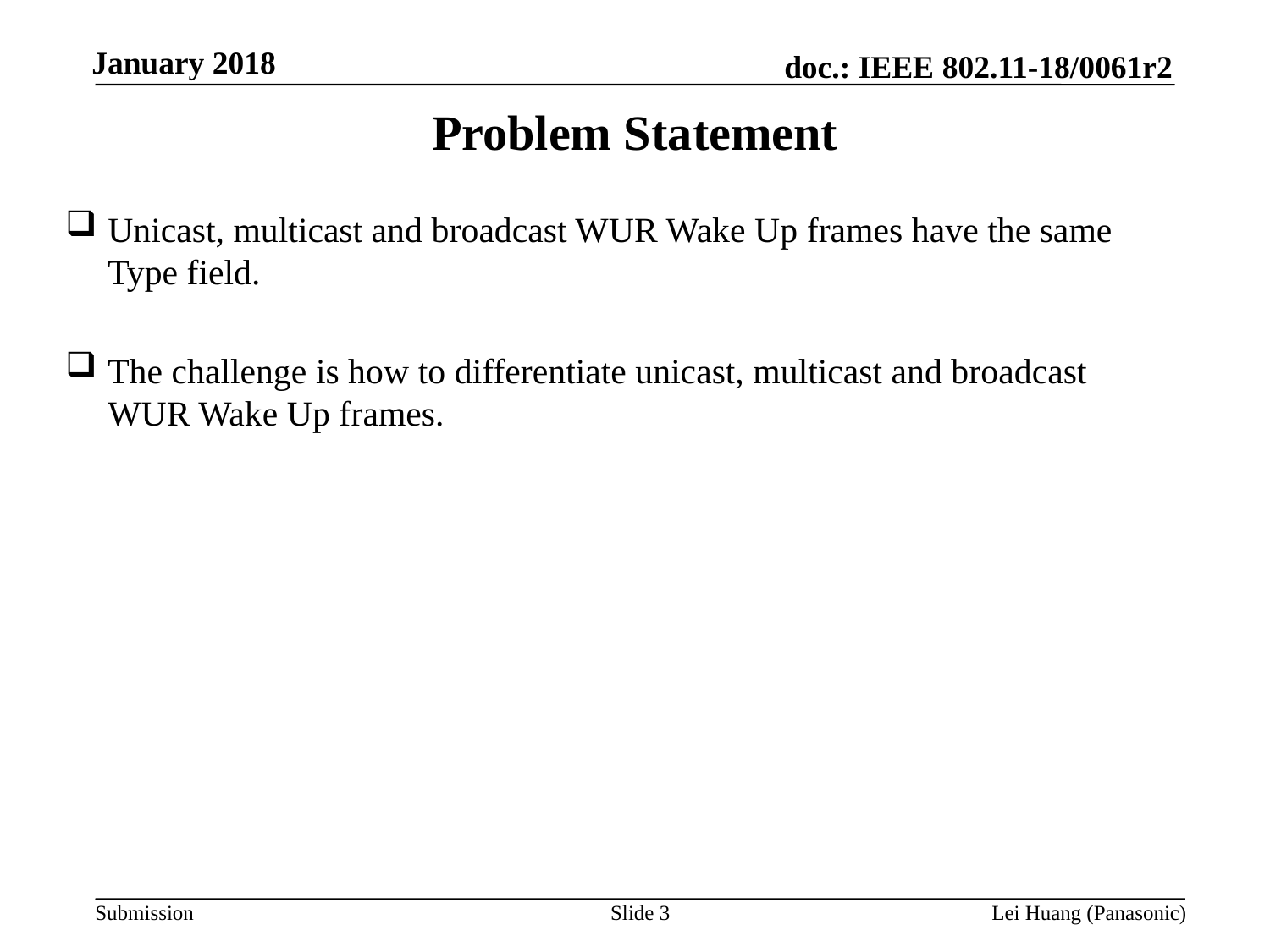

Problem Statement
Unicast, multicast and broadcast WUR Wake Up frames have the same Type field.

The challenge is how to differentiate unicast, multicast and broadcast WUR Wake Up frames.
Slide 3
Lei Huang (Panasonic)